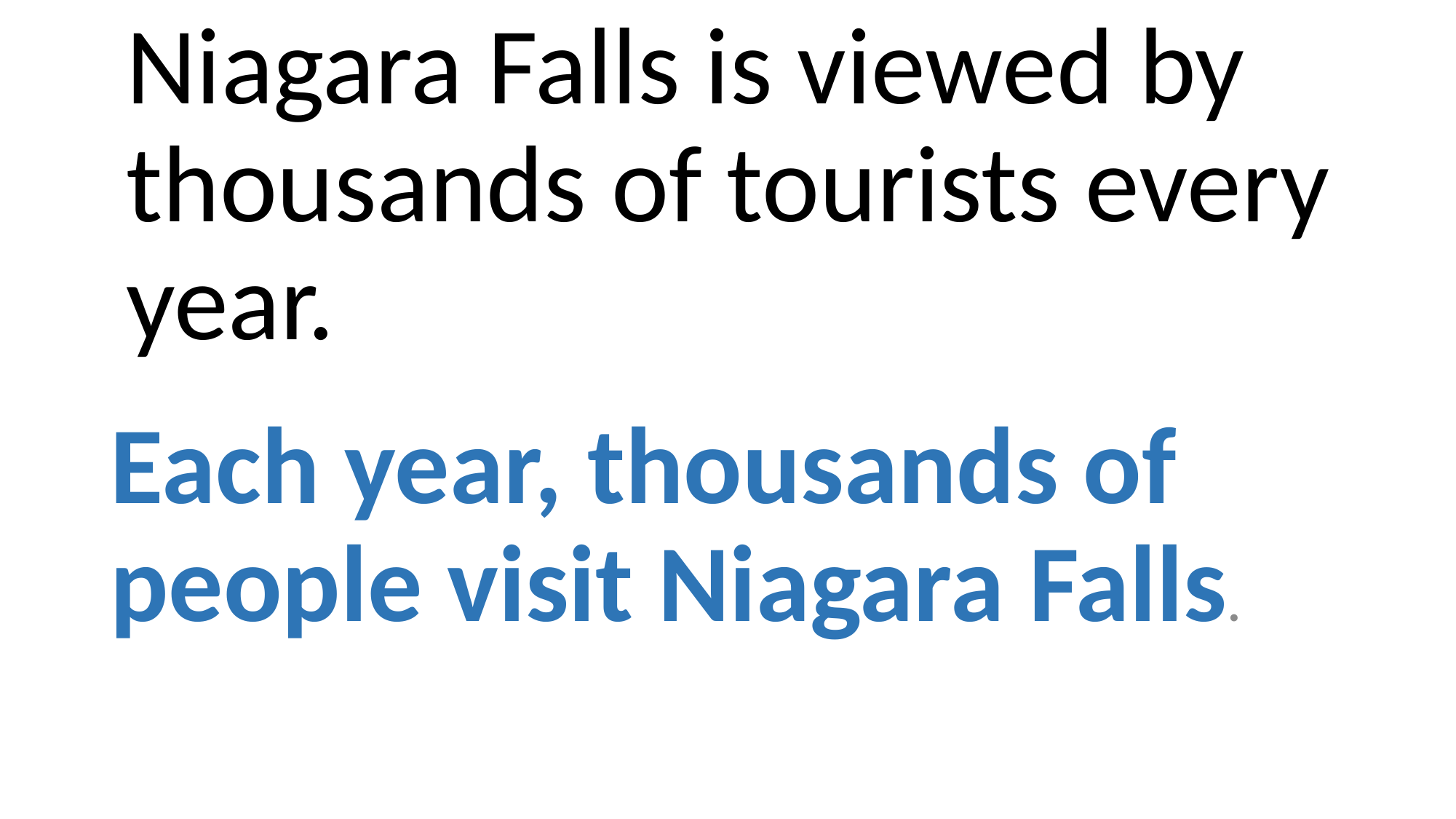

# Niagara Falls is viewed by thousands of tourists every year.
Each year, thousands of people visit Niagara Falls.